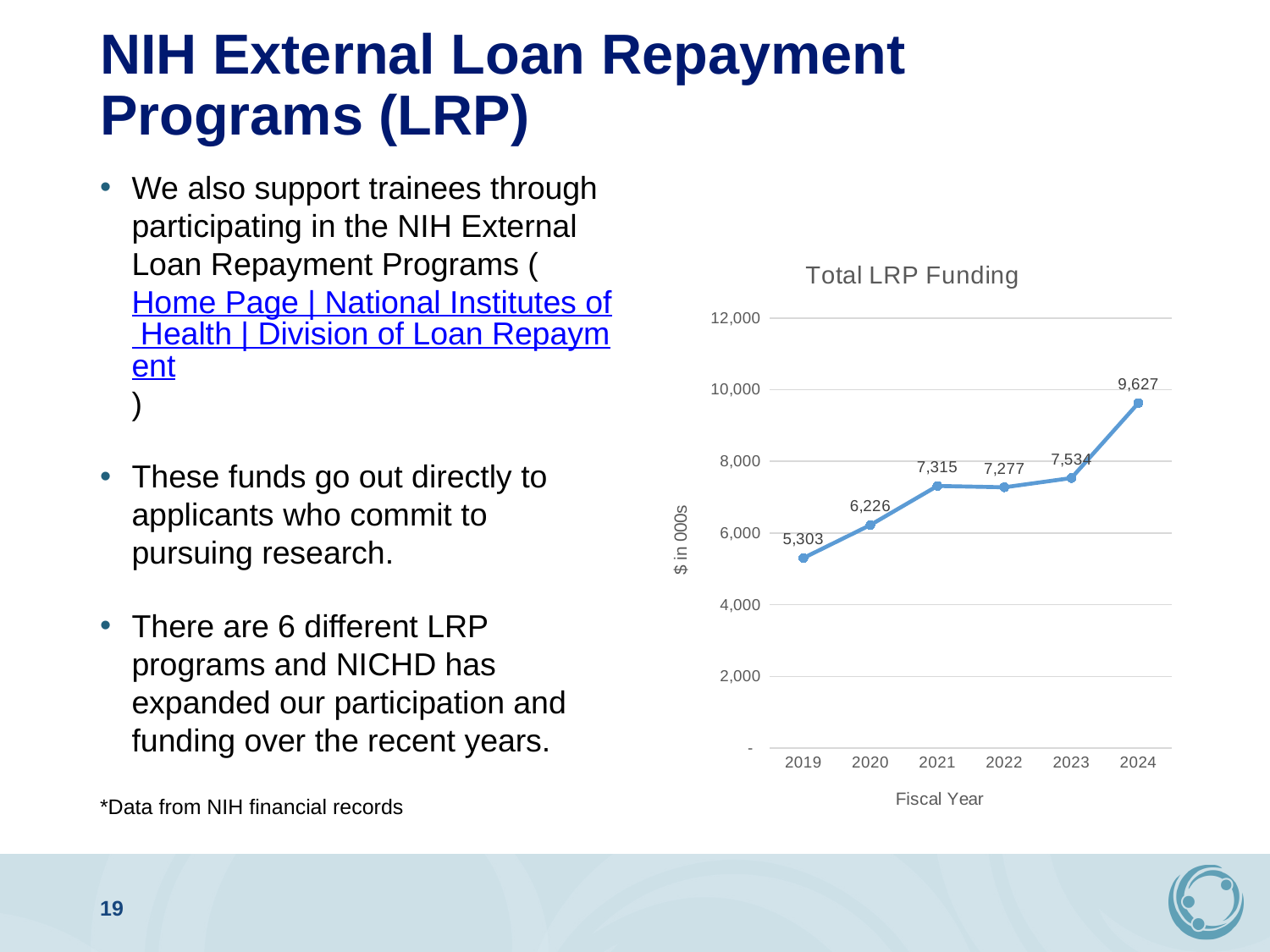

# NIH External Loan Repayment Programs (LRP)
We also support trainees through participating in the NIH External Loan Repayment Programs (Home Page | National Institutes of Health | Division of Loan Repayment)
These funds go out directly to applicants who commit to pursuing research.
There are 6 different LRP programs and NICHD has expanded our participation and funding over the recent years.
*Data from NIH financial records

### Chart:

| Category | Total LRP Funding |
|---|---|
| 2019 | 5302.5535 |
| 2020 | 6226.444290000001 |
| 2021 | 7315.047830000001 |
| 2022 | 7276.674320000002 |
| 2023 | 7534.207329999998 |
| 2024 | 9626.613860000001 |
19